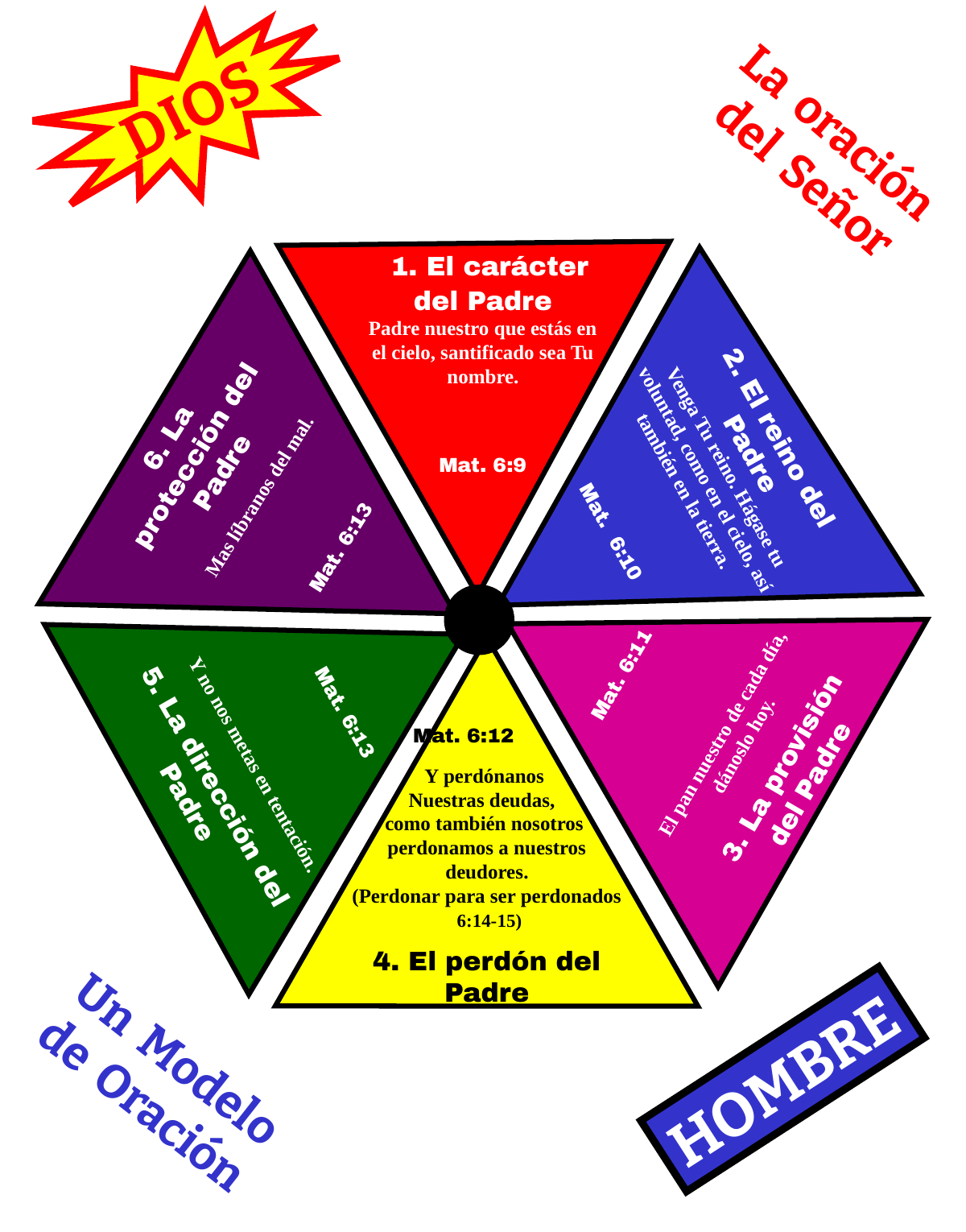

DIOS
La  oración
del  Señor
 1. El carácter del Padre
Padre nuestro que estás en el cielo, santificado sea Tu nombre.

Mat. 6:9

6. La protección del Padre

Mas líbranos del mal.

Mat. 6:13

2. El reino del Padre
Venga Tu reino. Hágase tu voluntad, como en el cielo, así también en la tierra.

Mat.  6:10

Mat. 6:11

El pan nuestro de cada día, dánoslo hoy.

3. La provisión del Padre

Mat. 6:13

Y no nos metas en tentación.

5. La dirección del Padre
Mat. 6:12

Y perdónanos
Nuestras deudas,
como también nosotros
perdonamos a nuestros deudores.
(Perdonar para ser perdonados  6:14-15)

4. El perdón del Padre
Un  Modelo
de  Oración
HOMBRE